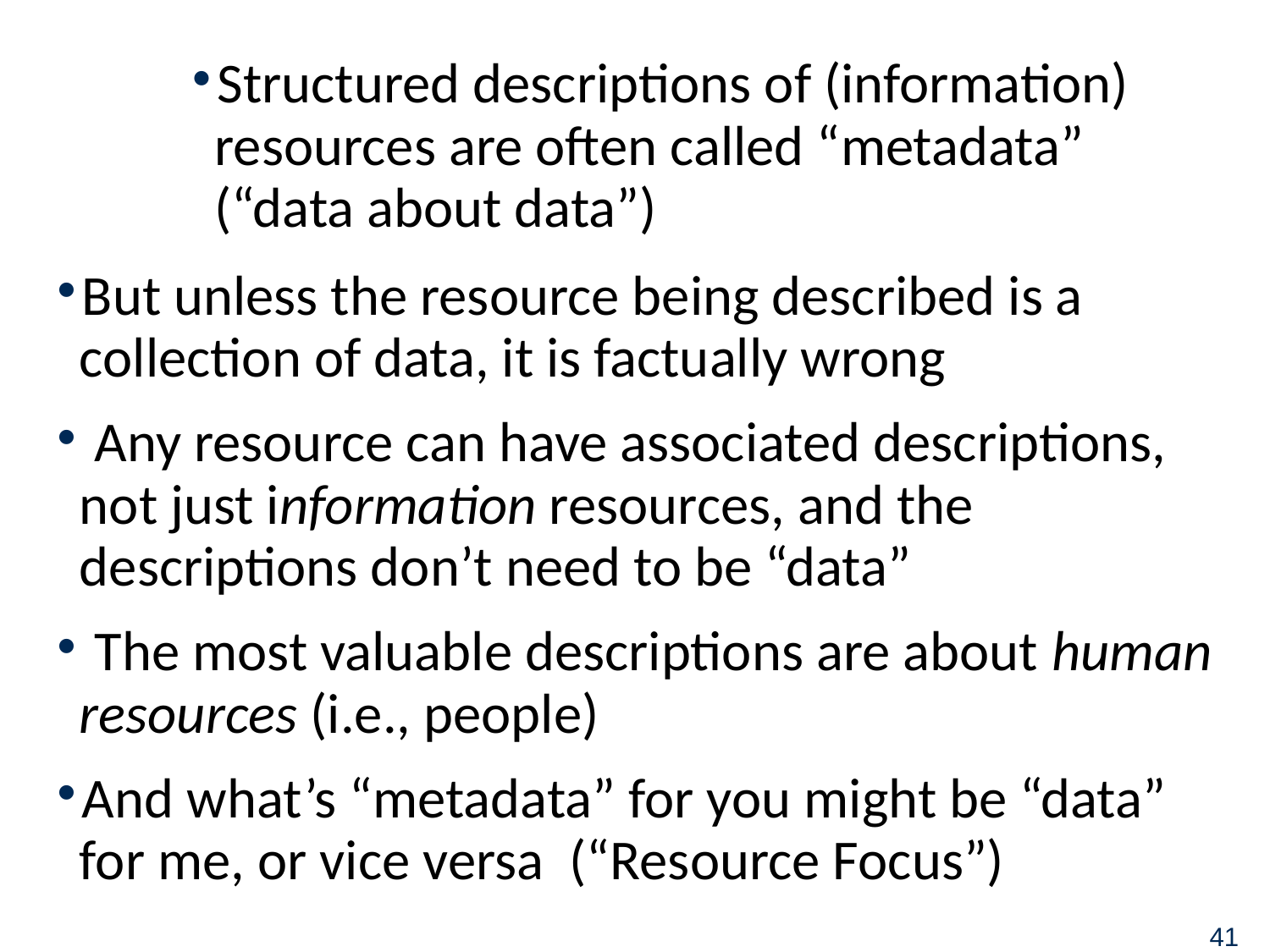

Structured descriptions of (information) resources are often called “metadata” (“data about data”)
But unless the resource being described is a collection of data, it is factually wrong
 Any resource can have associated descriptions, not just information resources, and the descriptions don’t need to be “data”
 The most valuable descriptions are about human resources (i.e., people)
And what’s “metadata” for you might be “data” for me, or vice versa  (“Resource Focus”)
41